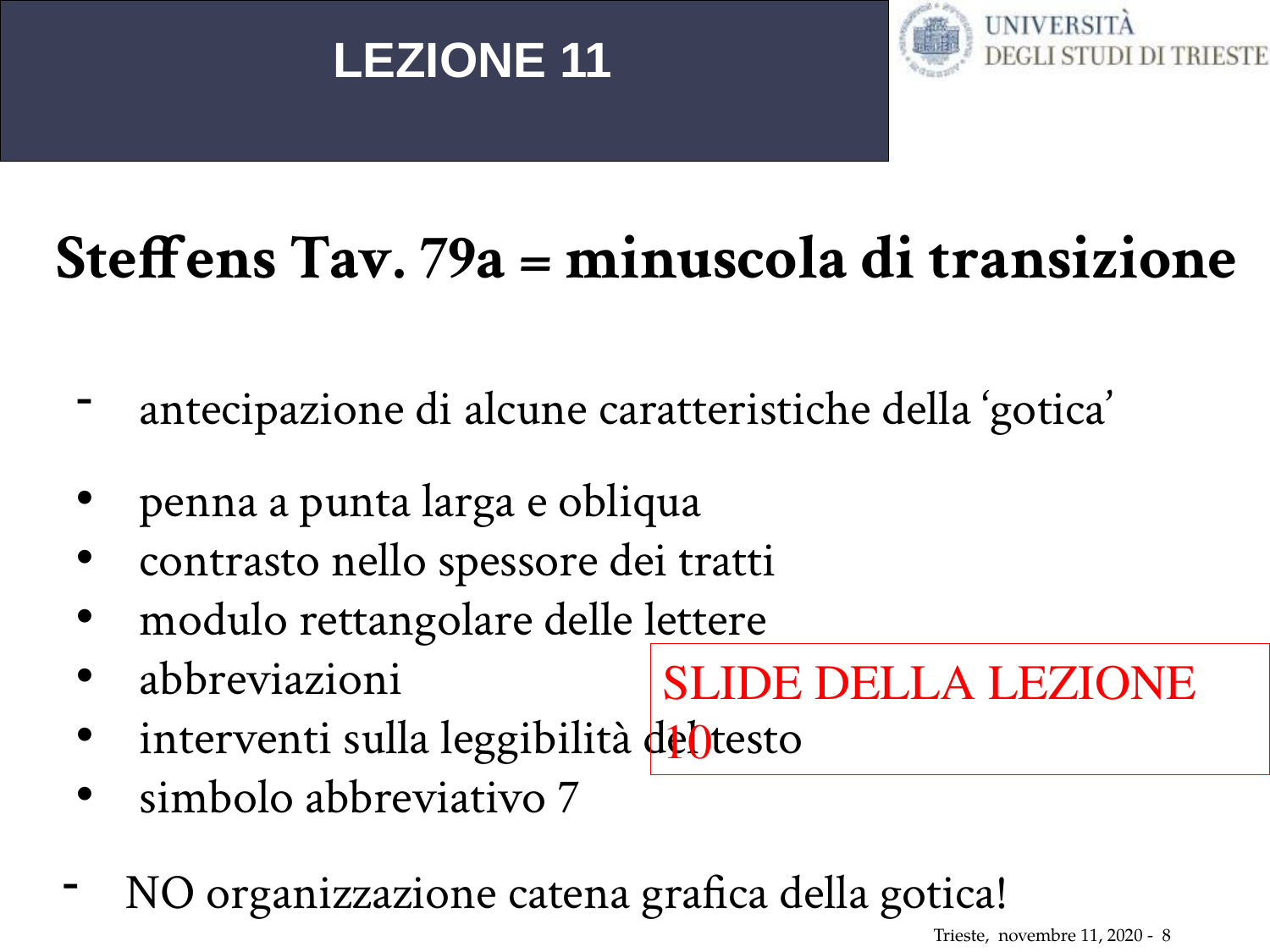

LEZIONE 11
Steffens Tav. 79a = minuscola di transizione
antecipazione di alcune caratteristiche della ‘gotica’
penna a punta larga e obliqua
contrasto nello spessore dei tratti
modulo rettangolare delle lettere
abbreviazioni
interventi sulla leggibilità del testo
simbolo abbreviativo 7
SLIDE DELLA LEZIONE 10
NO organizzazione catena grafica della gotica!